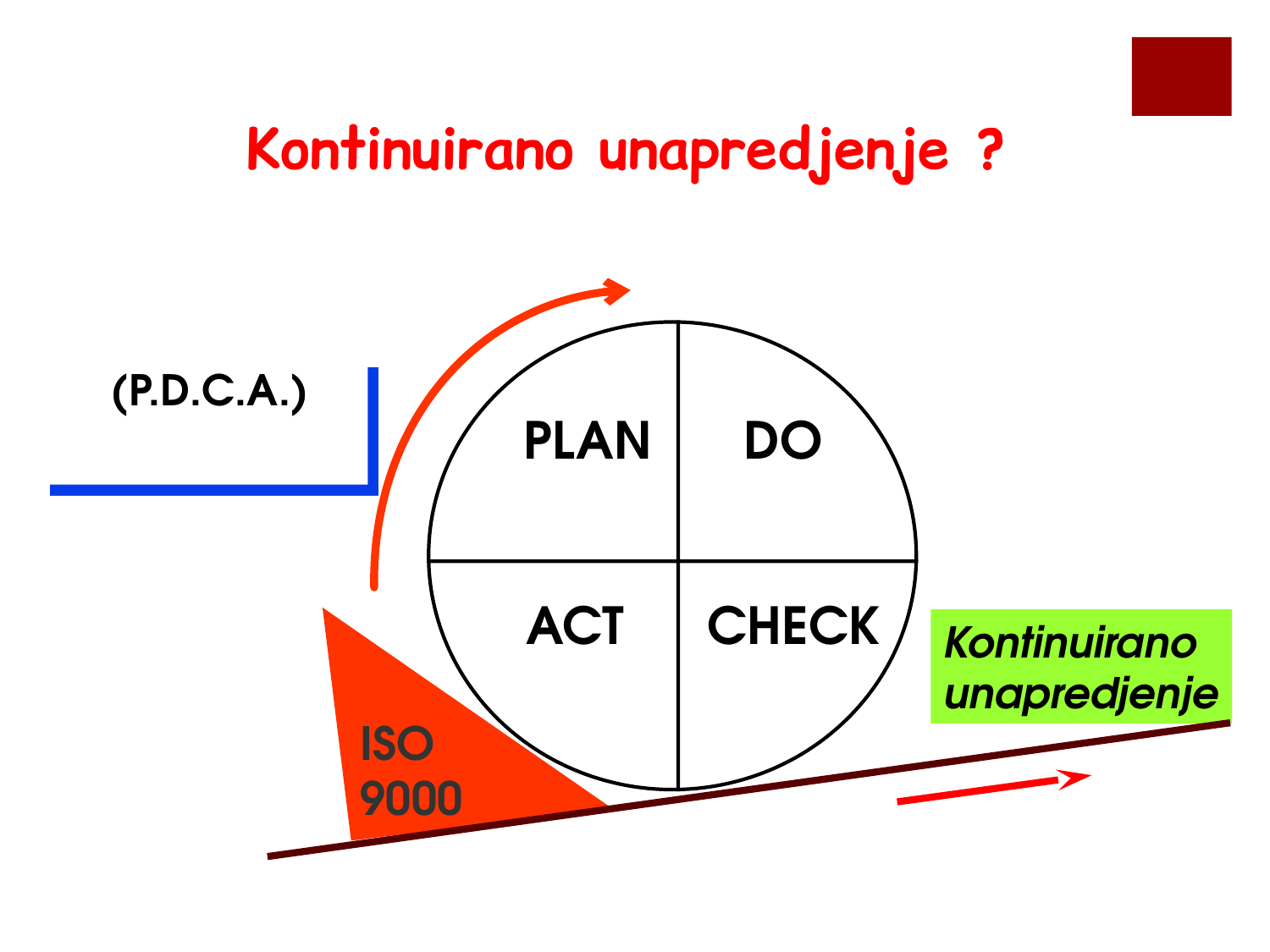

Kontinuirano unapredjenje ?

 (P.D.C.A.)
PLAN
DO

ACT
CHECK

Kontinuirano
unapredjenje
ISO
9000